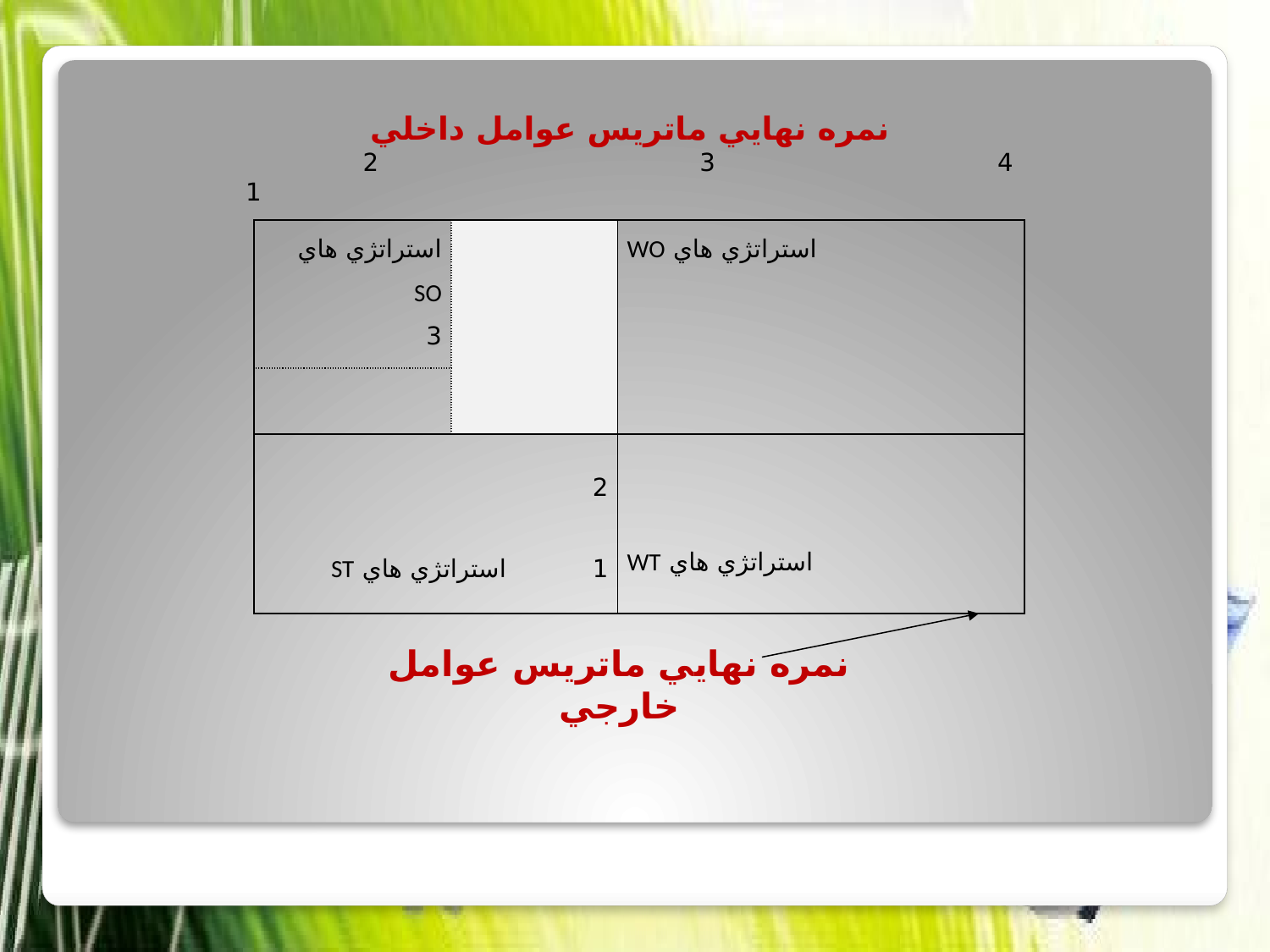

#
نمره نهايي ماتريس عوامل داخلي
4                                    3                                         2                                         1

| استراتژي هاي SO 3 |  | استراتژي هاي WO |
| --- | --- | --- |
|  |  |  |
| 2 1 استراتژي هاي ST |  | استراتژي هاي WT |

نمره نهايي ماتريس عوامل خارجي